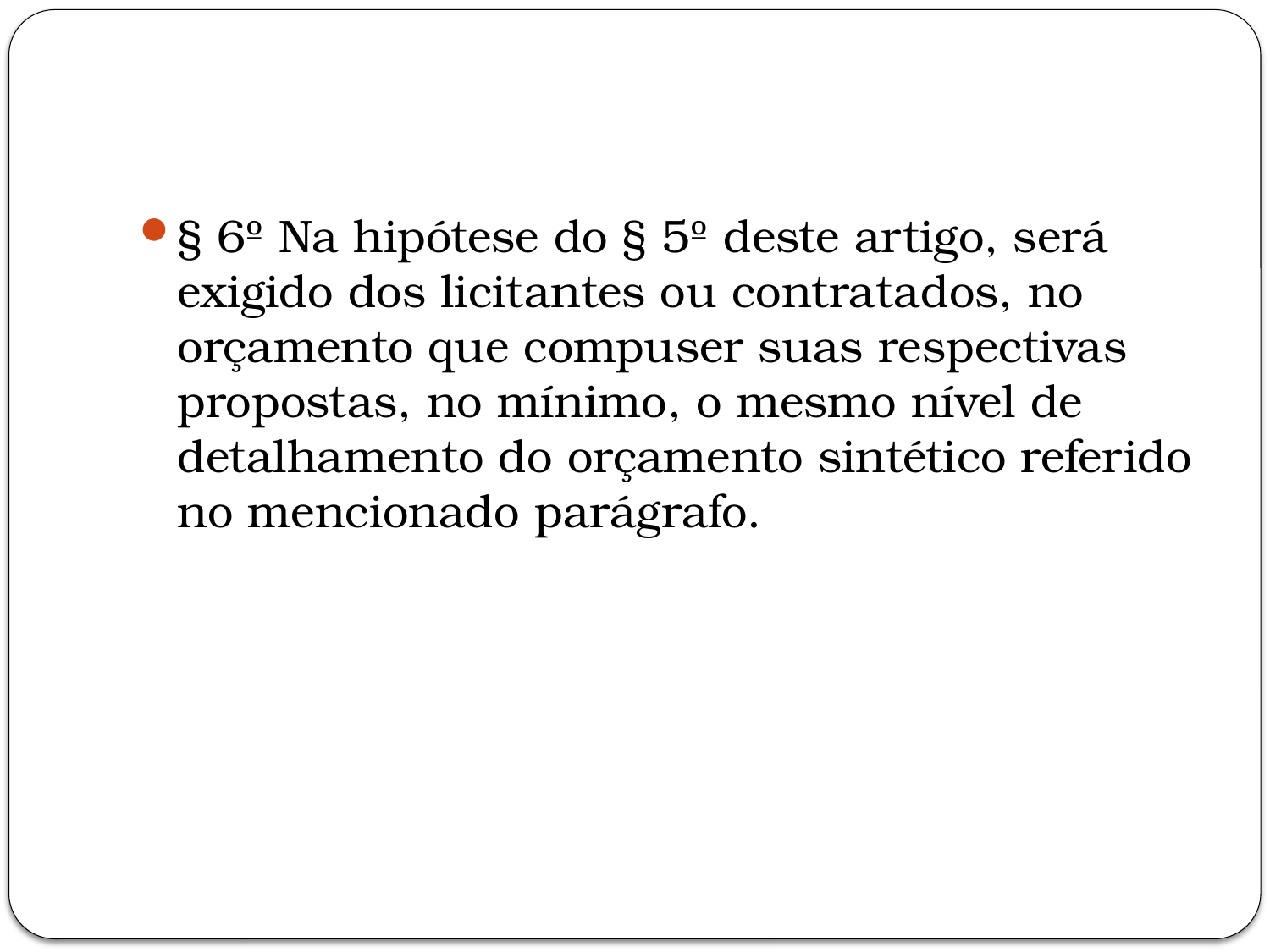

#
§ 6º Na hipótese do § 5º deste artigo, será exigido dos licitantes ou contratados, no orçamento que compuser suas respectivas propostas, no mínimo, o mesmo nível de detalhamento do orçamento sintético referido no mencionado parágrafo.